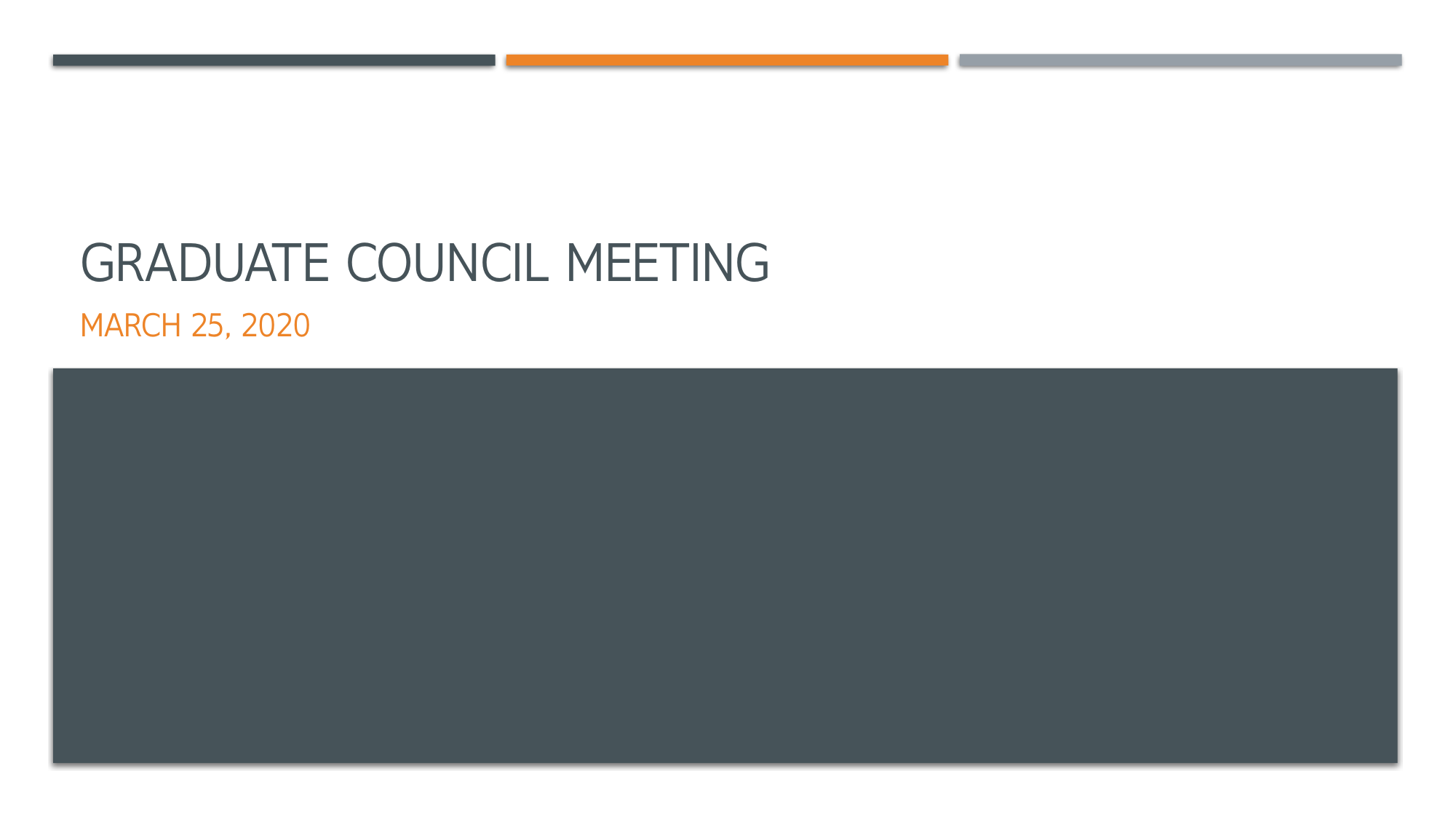

# Graduate council meeting
March 25, 2020